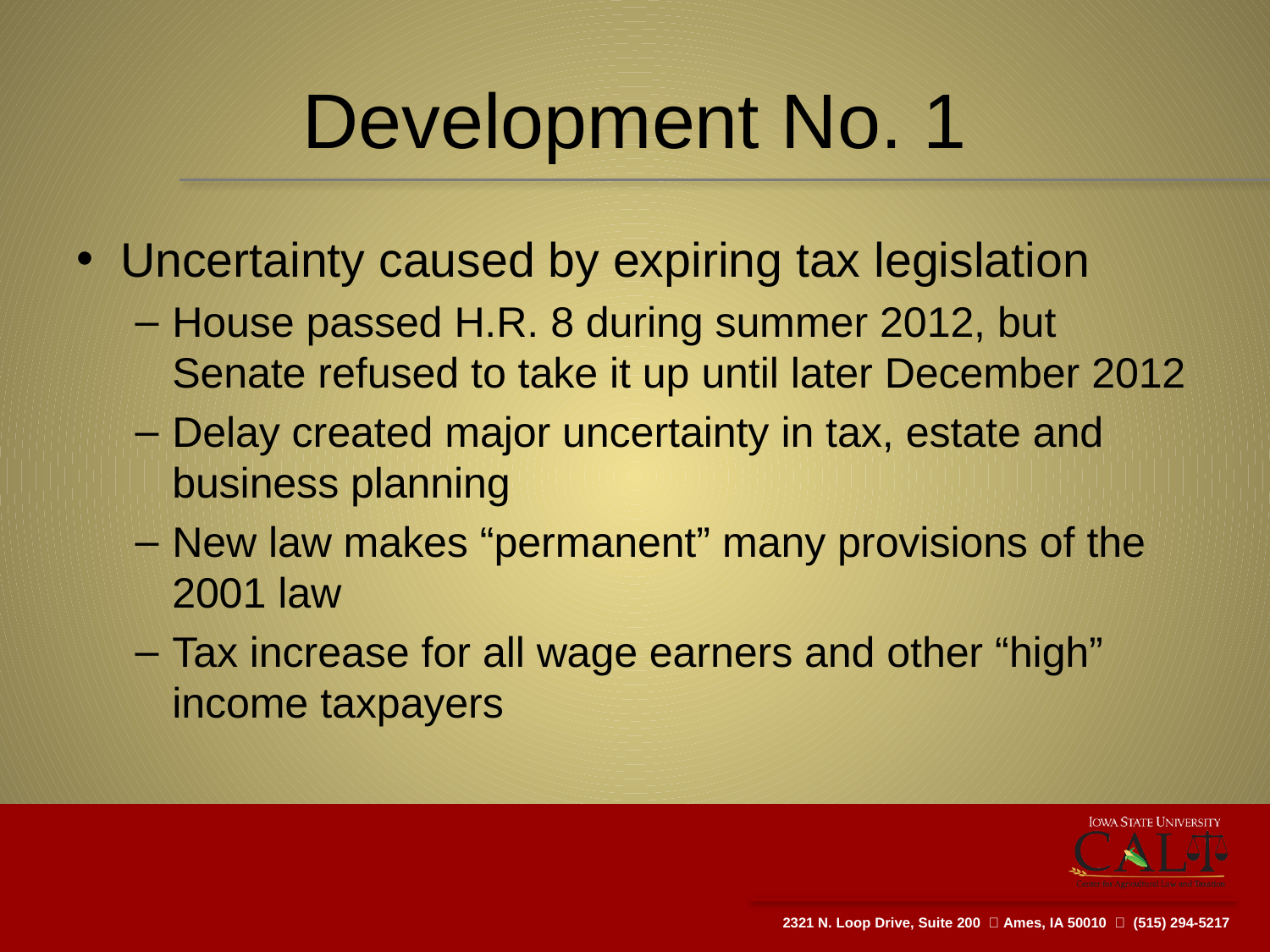

# Development No. 1
Uncertainty caused by expiring tax legislation
House passed H.R. 8 during summer 2012, but Senate refused to take it up until later December 2012
Delay created major uncertainty in tax, estate and business planning
New law makes “permanent” many provisions of the 2001 law
Tax increase for all wage earners and other “high” income taxpayers